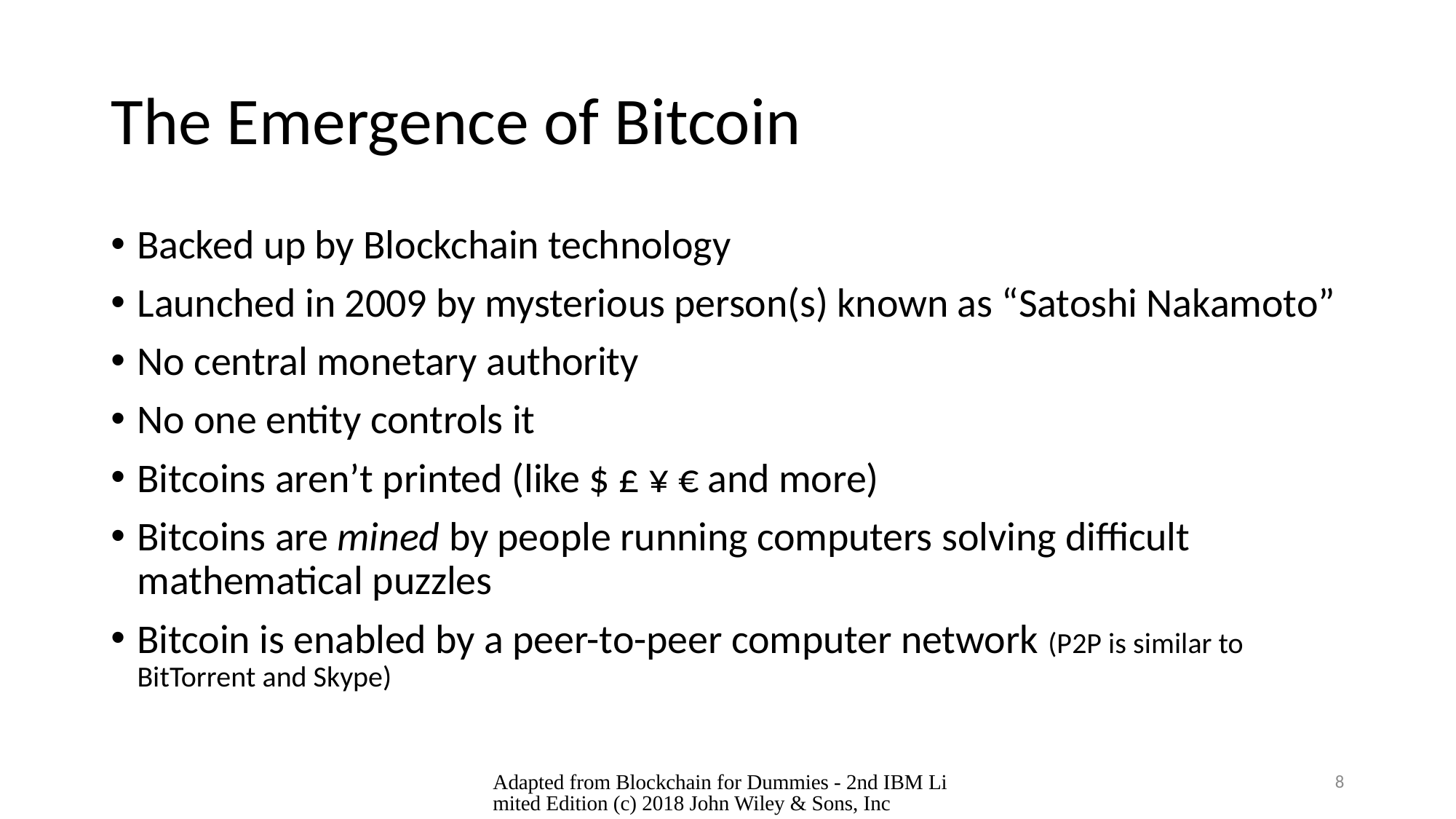

# The Emergence of Bitcoin
Backed up by Blockchain technology
Launched in 2009 by mysterious person(s) known as “Satoshi Nakamoto”
No central monetary authority
No one entity controls it
Bitcoins aren’t printed (like $ £ ¥ € and more)
Bitcoins are mined by people running computers solving difficult mathematical puzzles
Bitcoin is enabled by a peer-to-peer computer network (P2P is similar to BitTorrent and Skype)
Adapted from Blockchain for Dummies - 2nd IBM Limited Edition (c) 2018 John Wiley & Sons, Inc
8